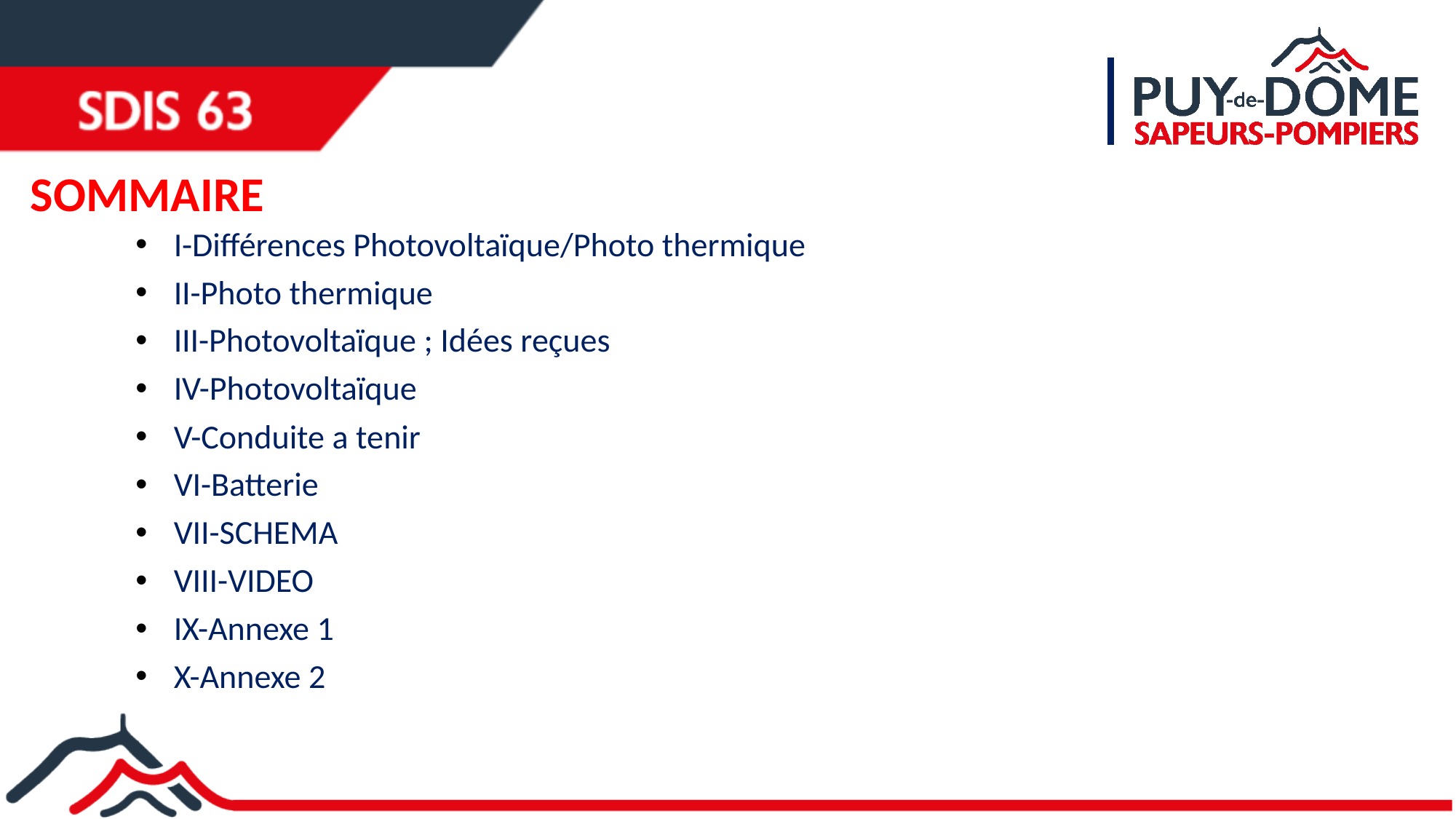

# SOMMAIRE
I-Différences Photovoltaïque/Photo thermique
II-Photo thermique
III-Photovoltaïque ; Idées reçues
IV-Photovoltaïque
V-Conduite a tenir
VI-Batterie
VII-SCHEMA
VIII-VIDEO
IX-Annexe 1
X-Annexe 2